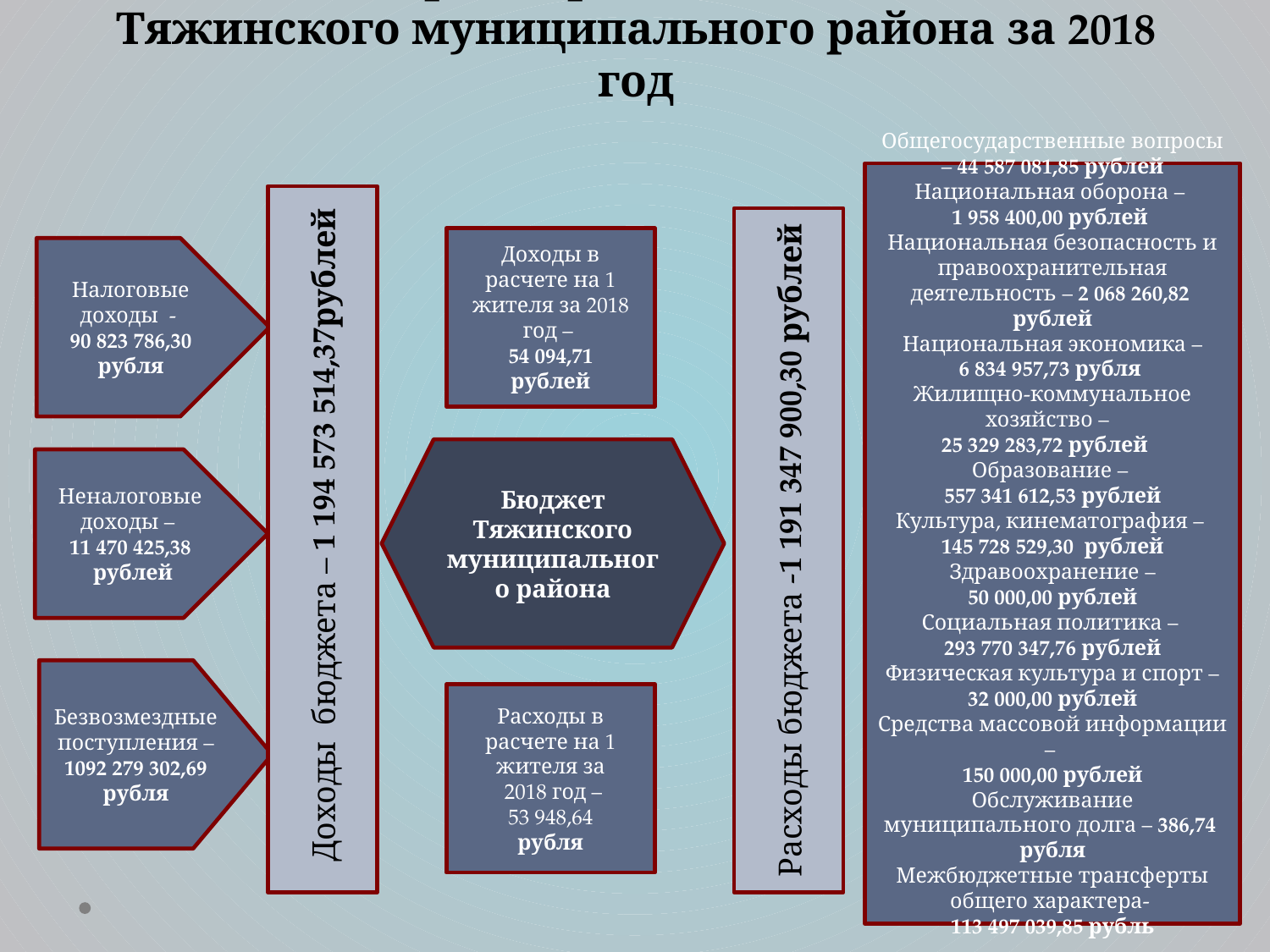

# Основные параметры исполнения бюджета Тяжинского муниципального района за 2018 год

Общегосударственные вопросы – 44 587 081,85 рублей
Национальная оборона –
1 958 400,00 рублей
Национальная безопасность и правоохранительная деятельность – 2 068 260,82  рублей
Национальная экономика –
6 834 957,73 рубля
Жилищно-коммунальное хозяйство –
25 329 283,72 рублей
Образование –
557 341 612,53 рублей
Культура, кинематография –
145 728 529,30  рублей
Здравоохранение –
50 000,00 рублей
Социальная политика –
293 770 347,76 рублей
Физическая культура и спорт –
32 000,00 рублей
Средства массовой информации –
150 000,00 рублей
Обслуживание муниципального долга – 386,74  рубля
Межбюджетные трансферты общего характера-
113 497 039,85 рубль

 Доходы  бюджета – 1 194 573 514,37рублей
Расходы бюджета -1 191 347 900,30 рублей
Доходы в расчете на 1 жителя за 2018 год –
54 094,71
рублей
Налоговые доходы  -
90 823 786,30 рубля
Бюджет Тяжинского муниципального района
Неналоговые доходы –
11 470 425,38
 рублей
Безвозмездные поступления – 1092 279 302,69
рубля
Расходы в расчете на 1 жителя за
 2018 год –
53 948,64
рубля